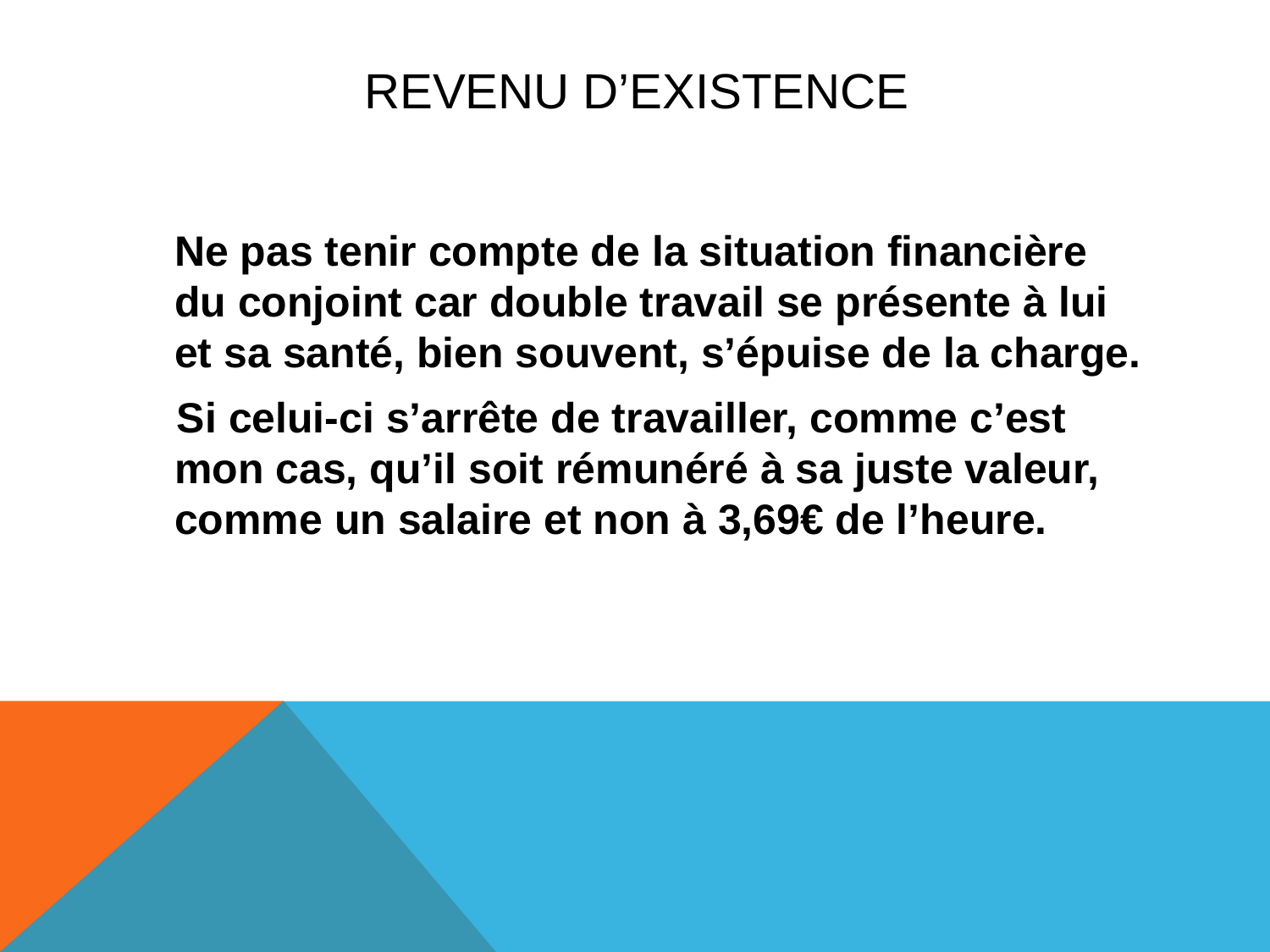

# REVENU D’EXISTENCE

	Ne pas tenir compte de la situation financière du conjoint car double travail se présente à lui et sa santé, bien souvent, s’épuise de la charge.
Si celui-ci s’arrête de travailler, comme c’est mon cas, qu’il soit rémunéré à sa juste valeur, comme un salaire et non à 3,69€ de l’heure.